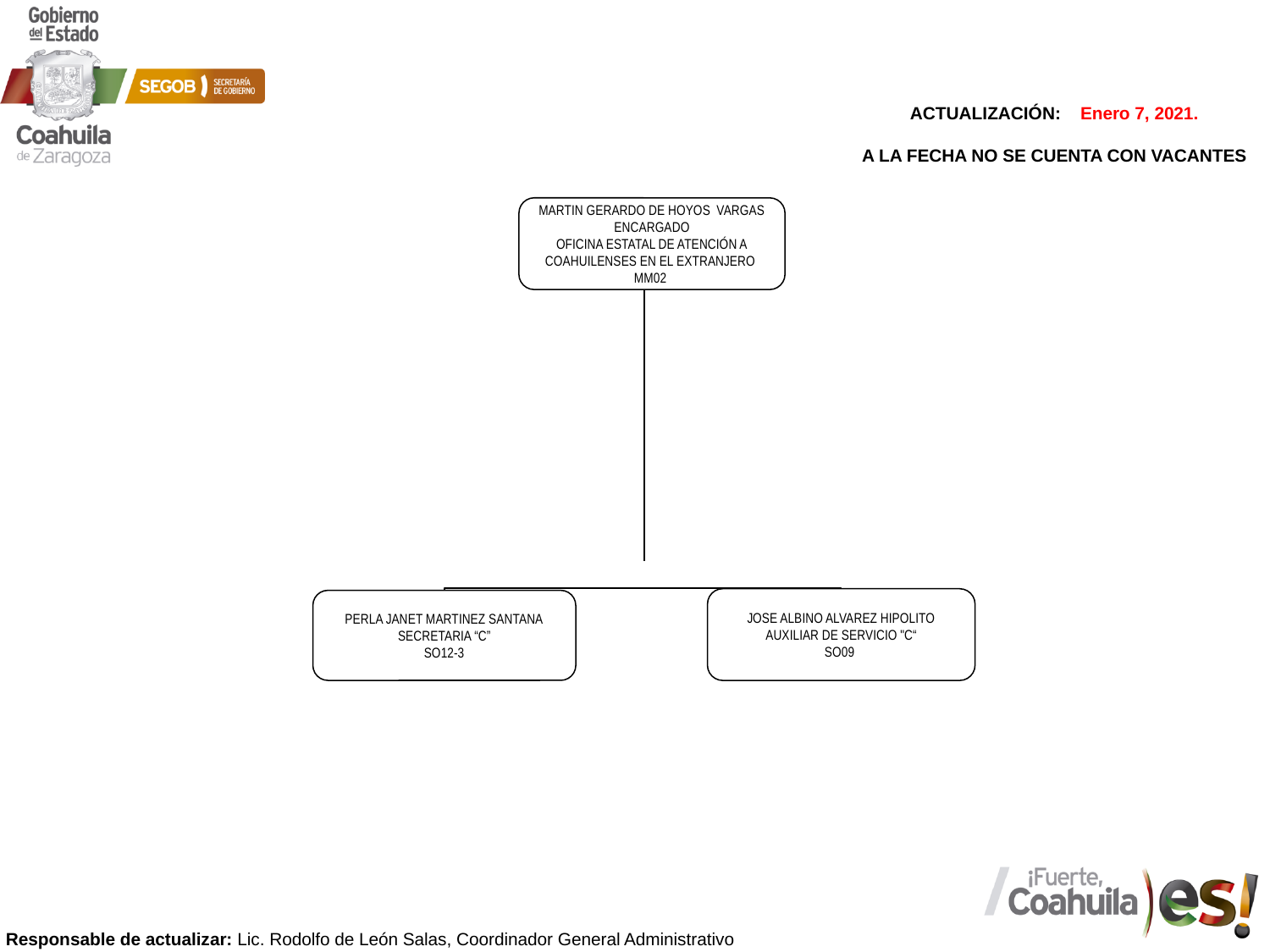

MARTIN GERARDO DE HOYOS  VARGAS
ENCARGADO
OFICINA ESTATAL DE ATENCIÓN A
COAHUILENSES EN EL EXTRANJERO
MM02

JOSE ALBINO ALVAREZ HIPOLITO
AUXILIAR DE SERVICIO "C“
SO09

PERLA JANET MARTINEZ SANTANA
SECRETARIA “C”
SO12-3